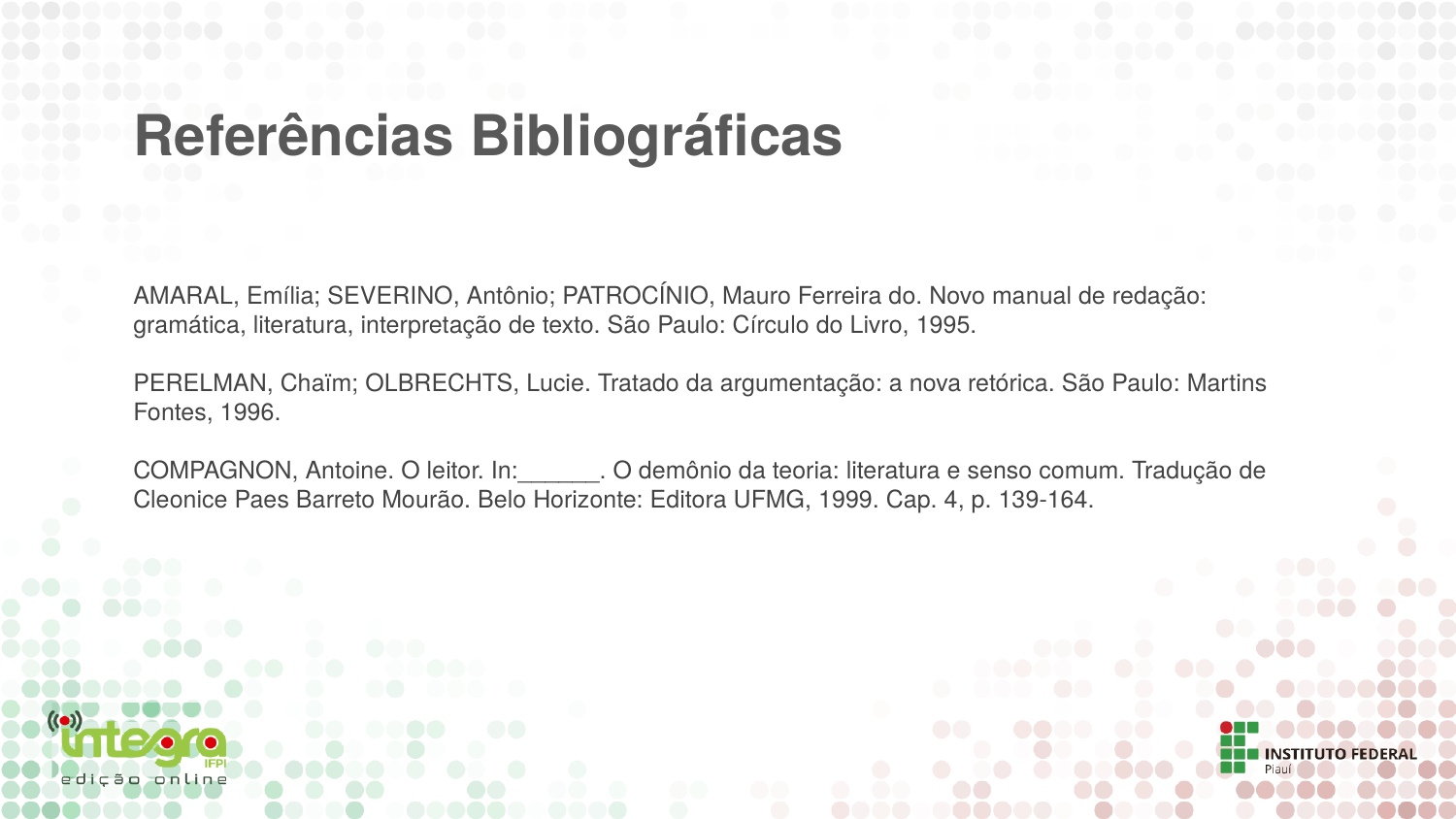

Referências Bibliográficas
AMARAL, Emília; SEVERINO, Antônio; PATROCÍNIO, Mauro Ferreira do. Novo manual de redação: gramática, literatura, interpretação de texto. São Paulo: Círculo do Livro, 1995.

PERELMAN, Chaïm; OLBRECHTS, Lucie. Tratado da argumentação: a nova retórica. São Paulo: Martins Fontes, 1996.

COMPAGNON, Antoine. O leitor. In:______. O demônio da teoria: literatura e senso comum. Tradução de Cleonice Paes Barreto Mourão. Belo Horizonte: Editora UFMG, 1999. Cap. 4, p. 139-164.